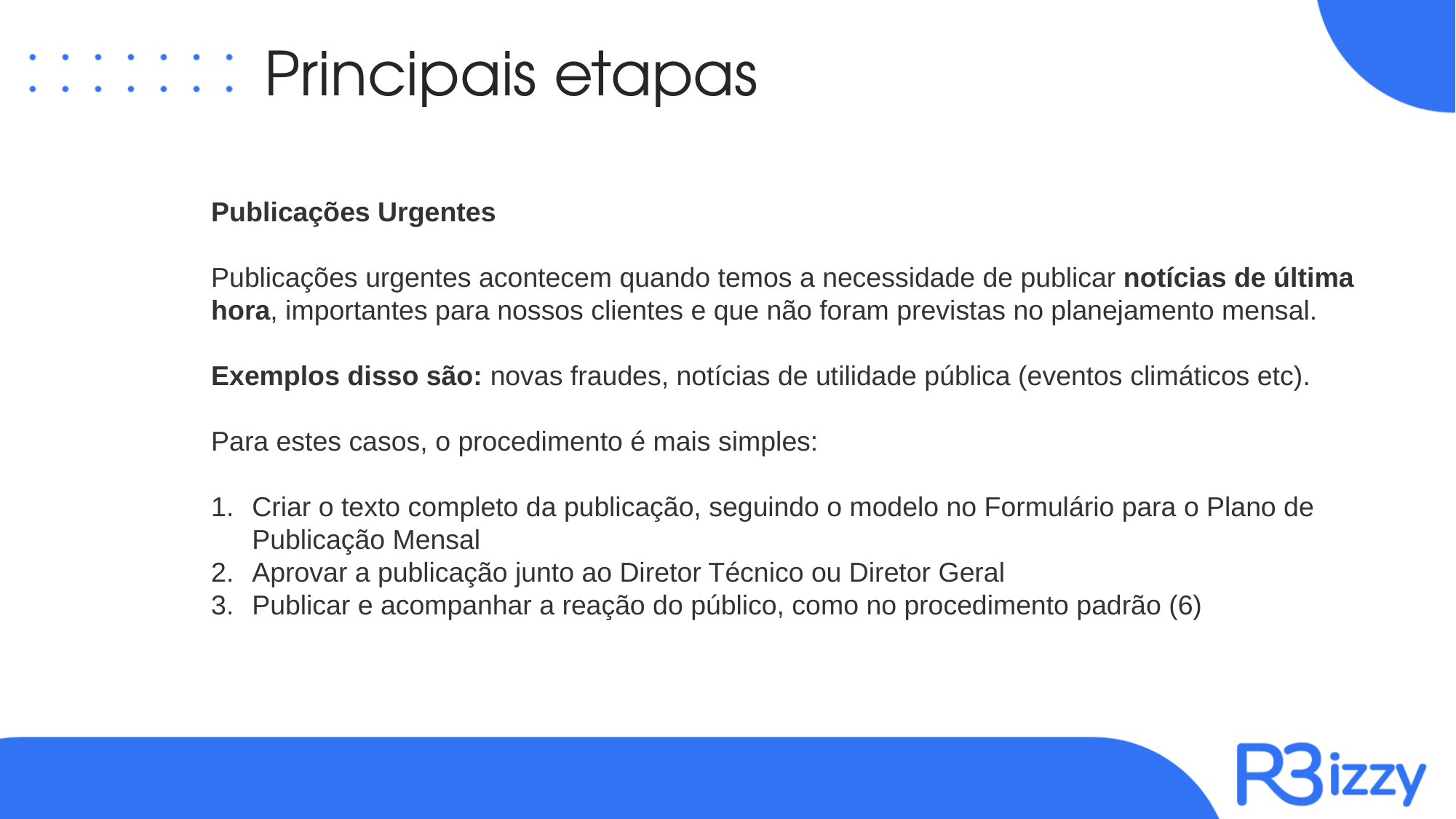

# Principais etapas
Publicações Urgentes

Publicações urgentes acontecem quando temos a necessidade de publicar notícias de última hora, importantes para nossos clientes e que não foram previstas no planejamento mensal.

Exemplos disso são: novas fraudes, notícias de utilidade pública (eventos climáticos etc).

Para estes casos, o procedimento é mais simples:

Criar o texto completo da publicação, seguindo o modelo no Formulário para o Plano de Publicação Mensal
Aprovar a publicação junto ao Diretor Técnico ou Diretor Geral
Publicar e acompanhar a reação do público, como no procedimento padrão (6)